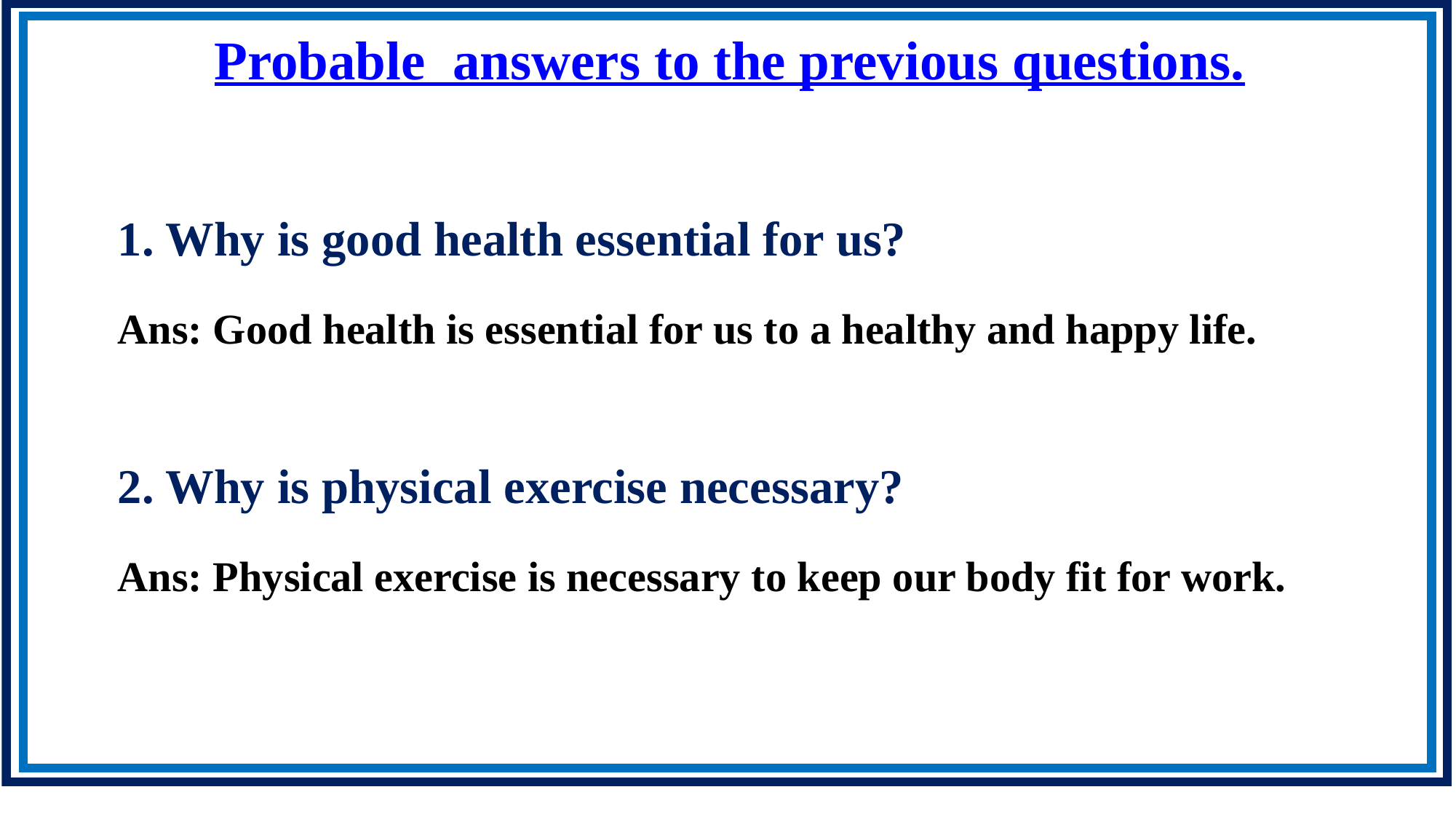

Probable  answers to the previous questions.
1. Why is good health essential for us?

Ans: Good health is essential for us to a healthy and happy life.

2. Why is physical exercise necessary?

Ans: Physical exercise is necessary to keep our body fit for work.